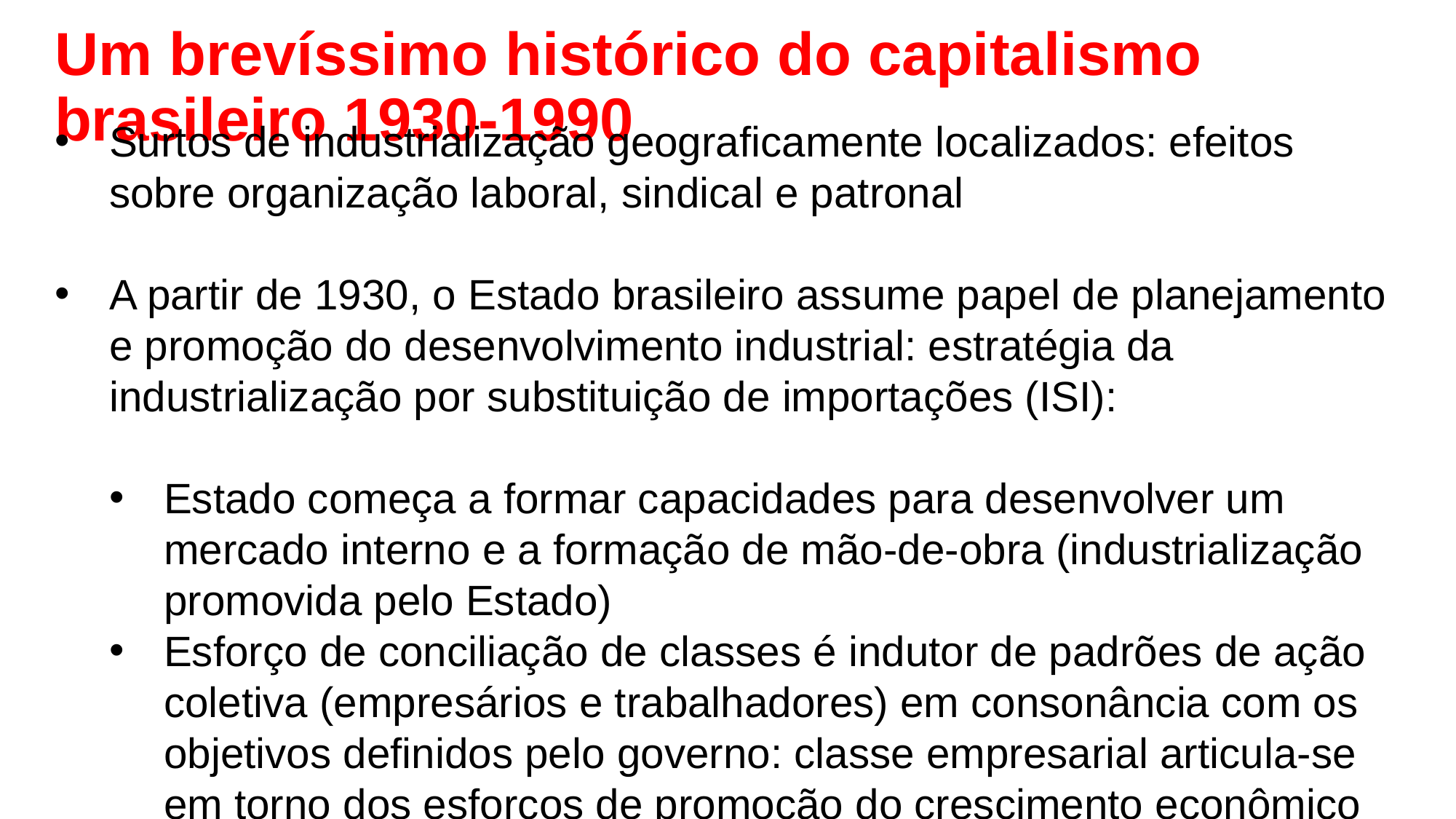

Um brevíssimo histórico do capitalismo brasileiro 1930-1990
Surtos de industrialização geograficamente localizados: efeitos sobre organização laboral, sindical e patronal

A partir de 1930, o Estado brasileiro assume papel de planejamento e promoção do desenvolvimento industrial: estratégia da industrialização por substituição de importações (ISI):

Estado começa a formar capacidades para desenvolver um mercado interno e a formação de mão-de-obra (industrialização promovida pelo Estado)
Esforço de conciliação de classes é indutor de padrões de ação coletiva (empresários e trabalhadores) em consonância com os objetivos definidos pelo governo: classe empresarial articula-se em torno dos esforços de promoção do crescimento econômico por meio da industrialização – classes “para si” reorganizadas pelo Estado
Empresários associam-se à alta burocracia e integram núcleo que promove essa estratégia